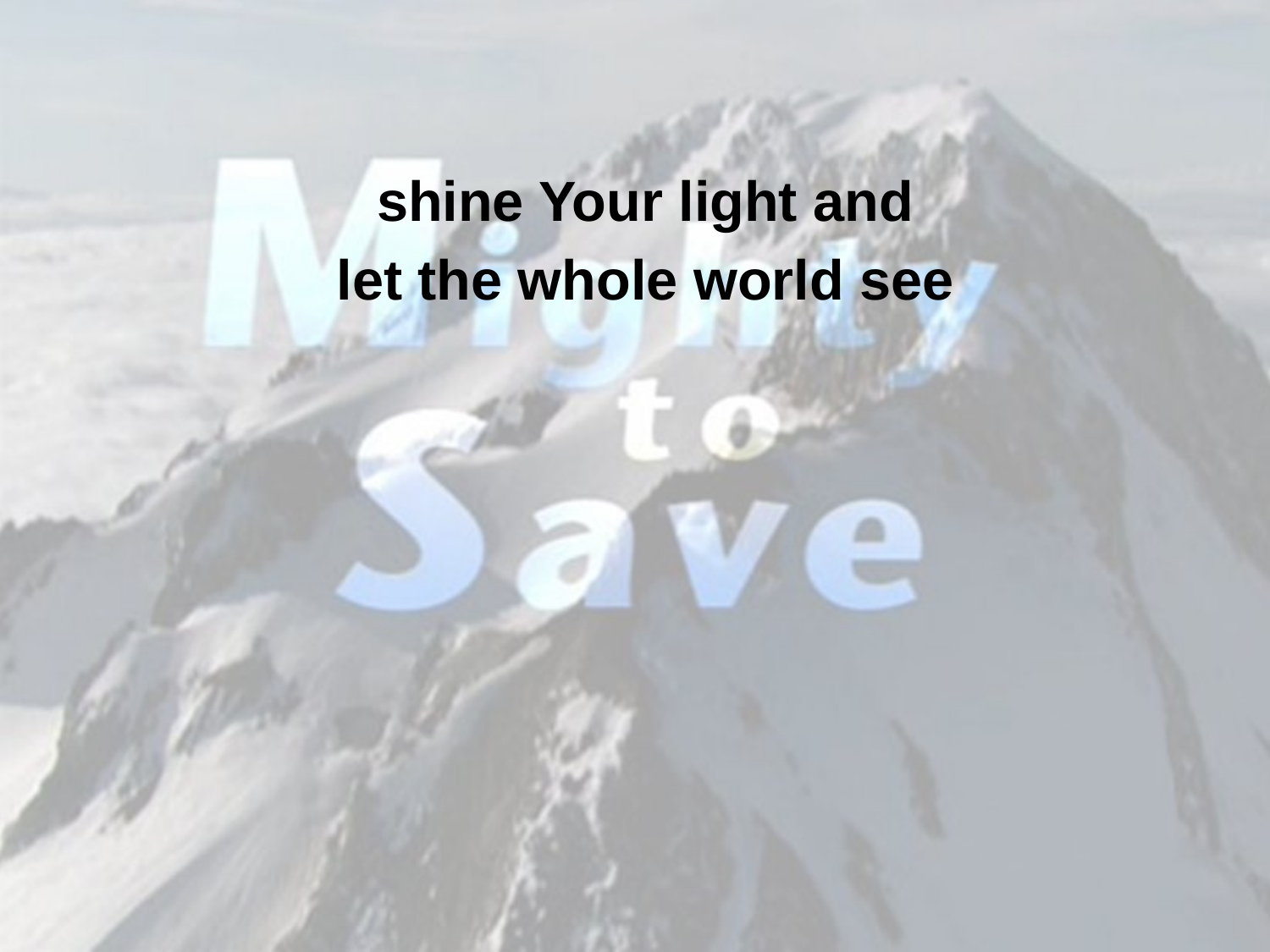

shine Your light and
let the whole world see